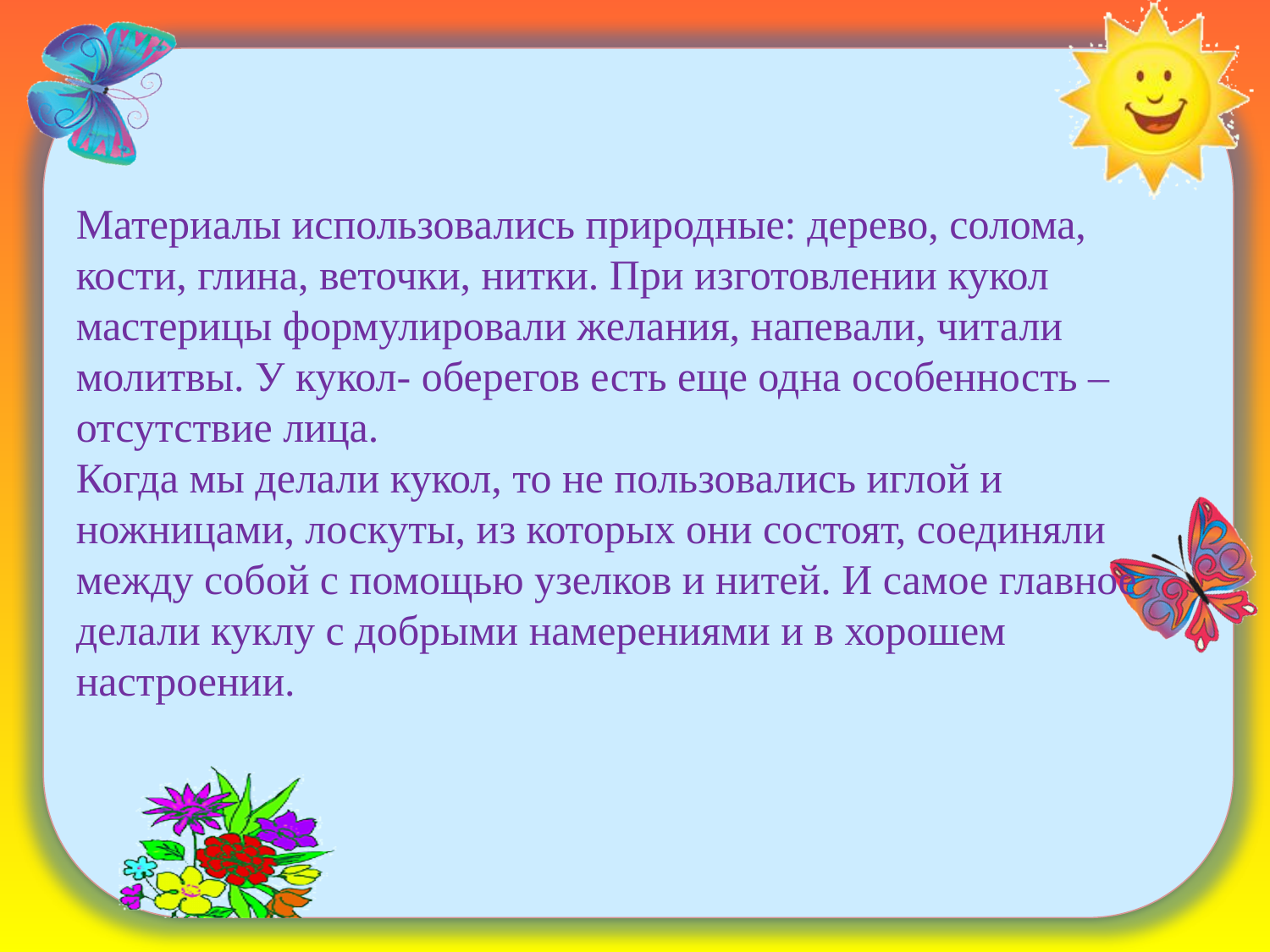

# Материалы использовались природные: дерево, солома, кости, глина, веточки, нитки. При изготовлении кукол мастерицы формулировали желания, напевали, читали молитвы. У кукол- оберегов есть еще одна особенность – отсутствие лица. Когда мы делали кукол, то не пользовались иглой и ножницами, лоскуты, из которых они состоят, соединяли между собой с помощью узелков и нитей. И самое главное делали куклу с добрыми намерениями и в хорошем настроении.